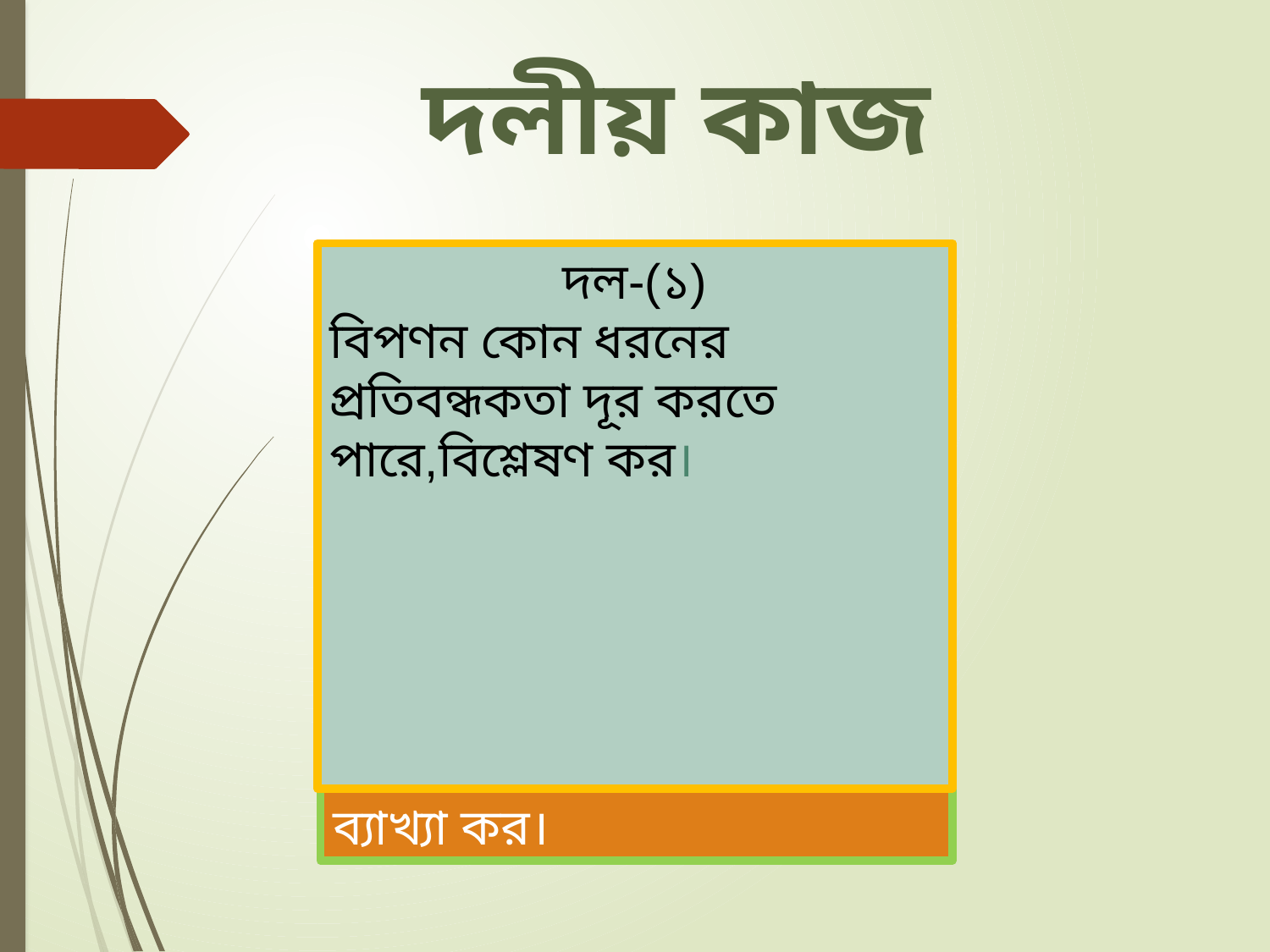

দলীয় কাজ
দল-(১)
বিপণন কোন ধরনের প্রতিবন্ধকতা দূর করতে পারে,বিশ্লেষণ কর।

দল-(২)
পণ্য উৎপাদনকারীর কাছ থেকে কীভাবে ভোক্তার নিকট পৌছায় ব্যাখ্যা কর।